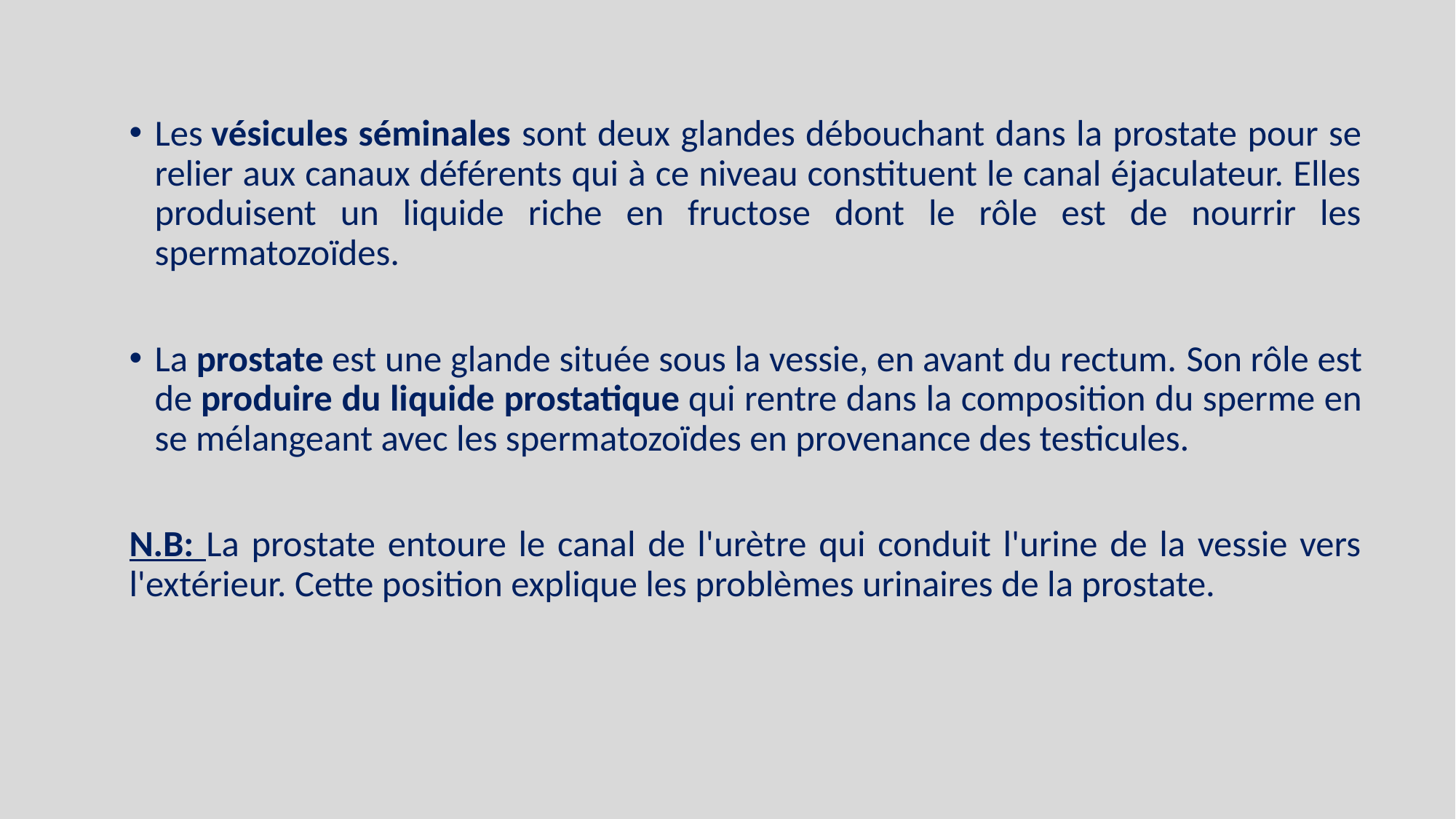

Les vésicules séminales sont deux glandes débouchant dans la prostate pour se relier aux canaux déférents qui à ce niveau constituent le canal éjaculateur. Elles produisent un liquide riche en fructose dont le rôle est de nourrir les spermatozoïdes.

La prostate est une glande située sous la vessie, en avant du rectum. Son rôle est de produire du liquide prostatique qui rentre dans la composition du sperme en se mélangeant avec les spermatozoïdes en provenance des testicules.

N.B: La prostate entoure le canal de l'urètre qui conduit l'urine de la vessie vers l'extérieur. Cette position explique les problèmes urinaires de la prostate.